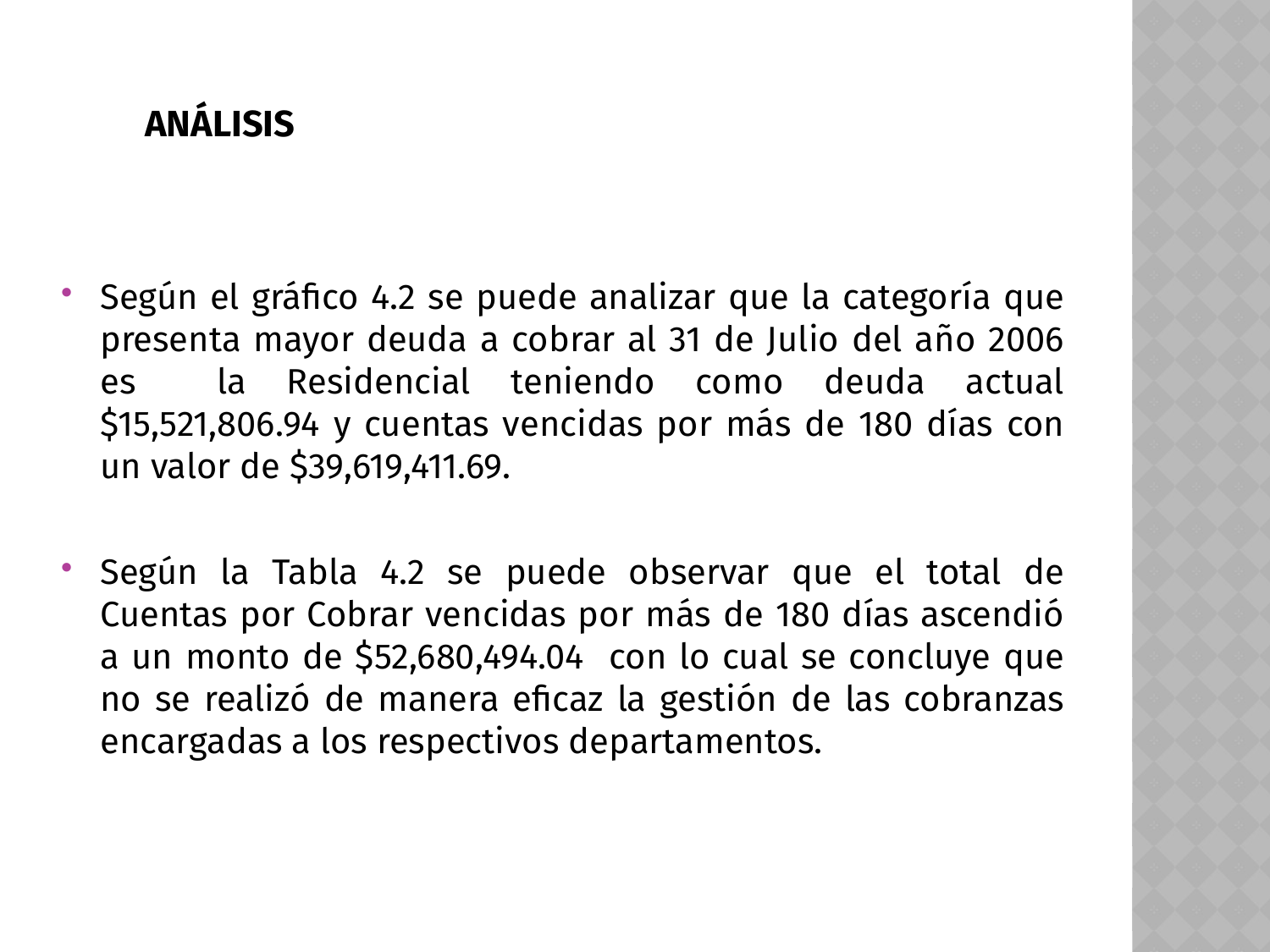

# Análisis
Según el gráfico 4.2 se puede analizar que la categoría que presenta mayor deuda a cobrar al 31 de Julio del año 2006 es  la Residencial teniendo como deuda actual $15,521,806.94 y cuentas vencidas por más de 180 días con un valor de $39,619,411.69.

Según la Tabla 4.2 se puede observar que el total de Cuentas por Cobrar vencidas por más de 180 días ascendió a un monto de $52,680,494.04  con lo cual se concluye que no se realizó de manera eficaz la gestión de las cobranzas encargadas a los respectivos departamentos.